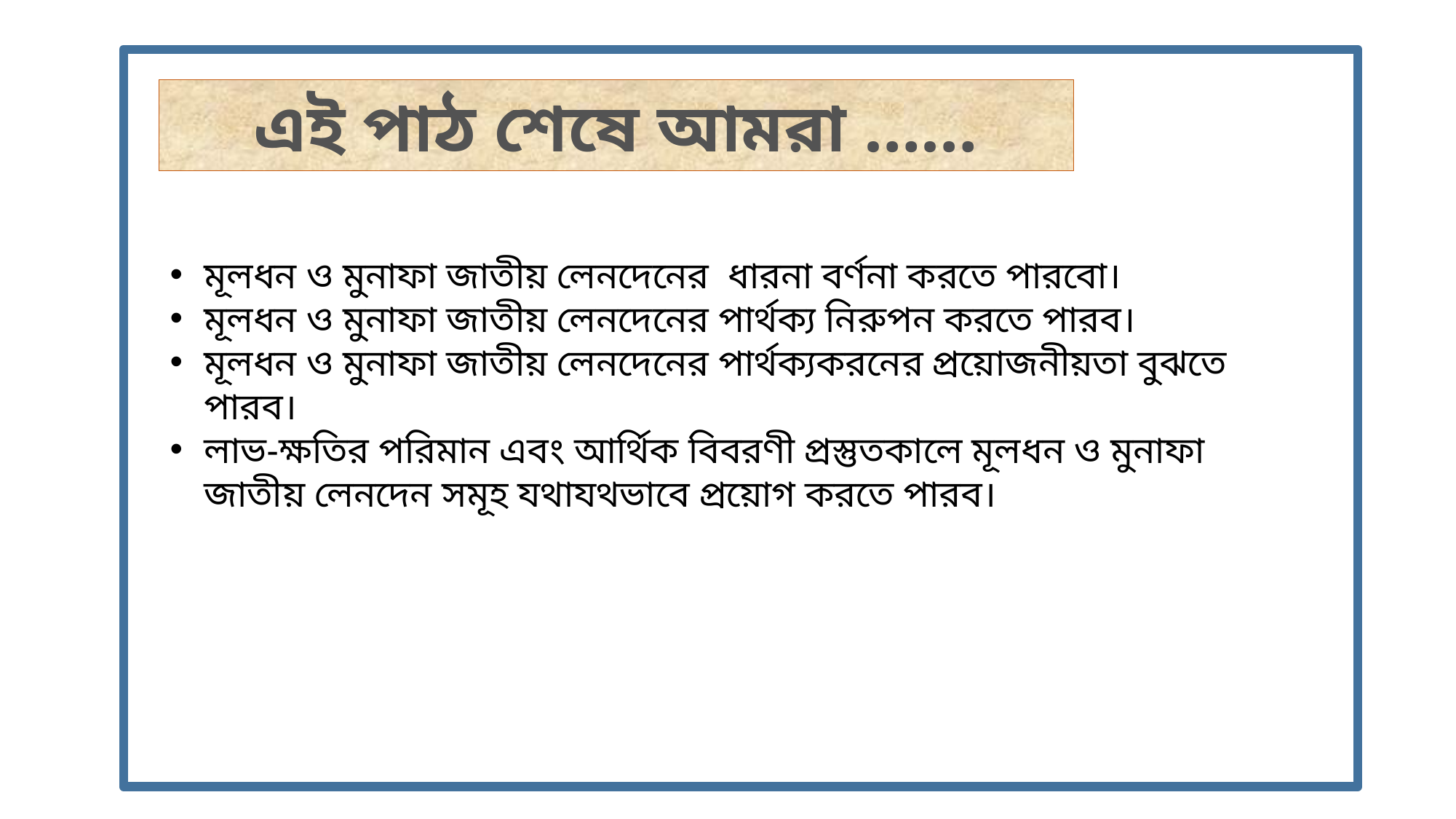

এই পাঠ শেষে আমরা ……
মূলধন ও মুনাফা জাতীয় লেনদেনের  ধারনা বর্ণনা করতে পারবো।
মূলধন ও মুনাফা জাতীয় লেনদেনের পার্থক্য নিরুপন করতে পারব।
মূলধন ও মুনাফা জাতীয় লেনদেনের পার্থক্যকরনের প্রয়োজনীয়তা বুঝতে পারব।
লাভ-ক্ষতির পরিমান এবং আর্থিক বিবরণী প্রস্তুতকালে মূলধন ও মুনাফা জাতীয় লেনদেন সমূহ যথাযথভাবে প্রয়োগ করতে পারব।